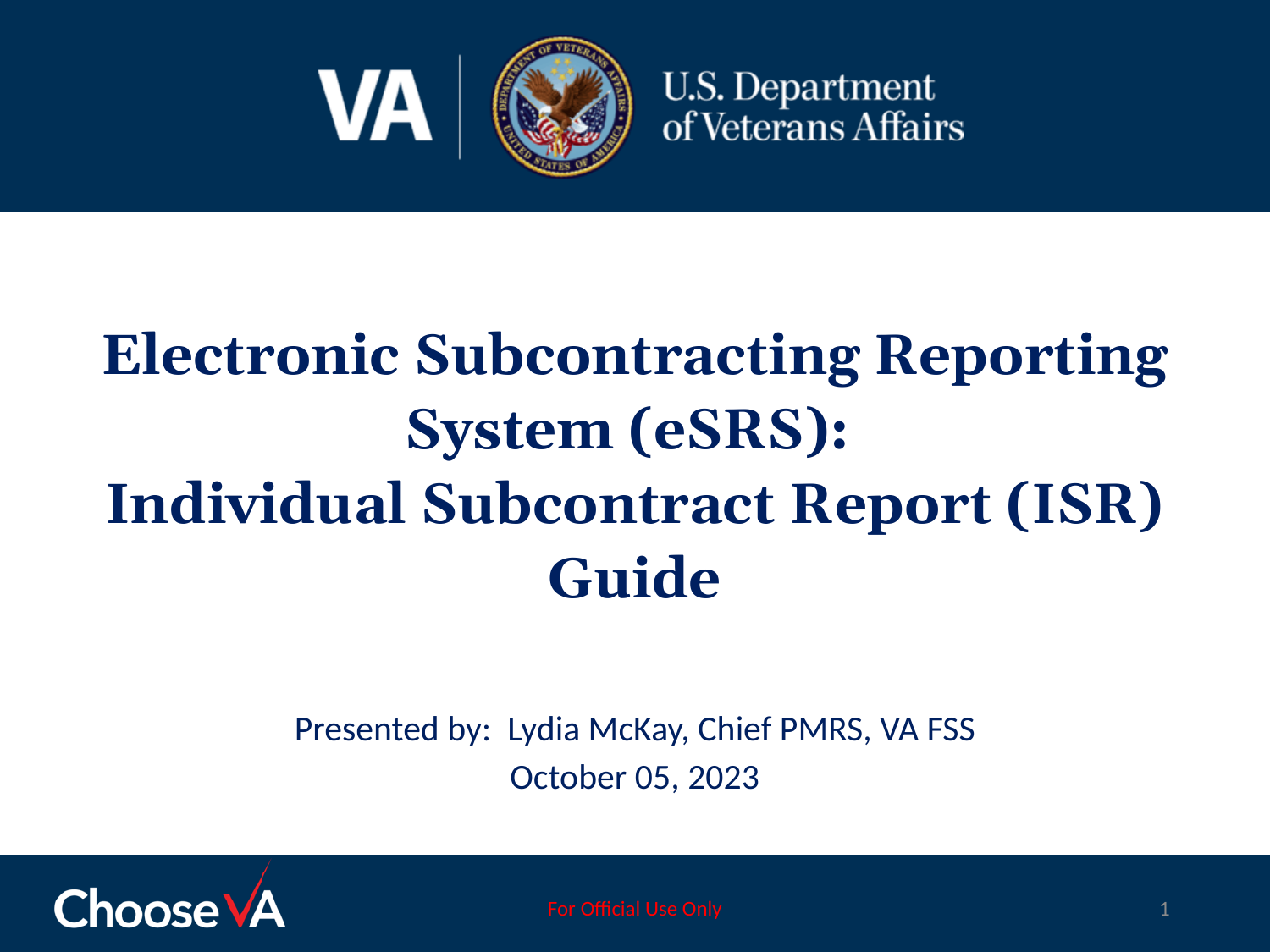

# Electronic Subcontracting Reporting System (eSRS): Individual Subcontract Report (ISR) Guide
Presented by:  Lydia McKay, Chief PMRS, VA FSS
October 05, 2023
For Official Use Only
1